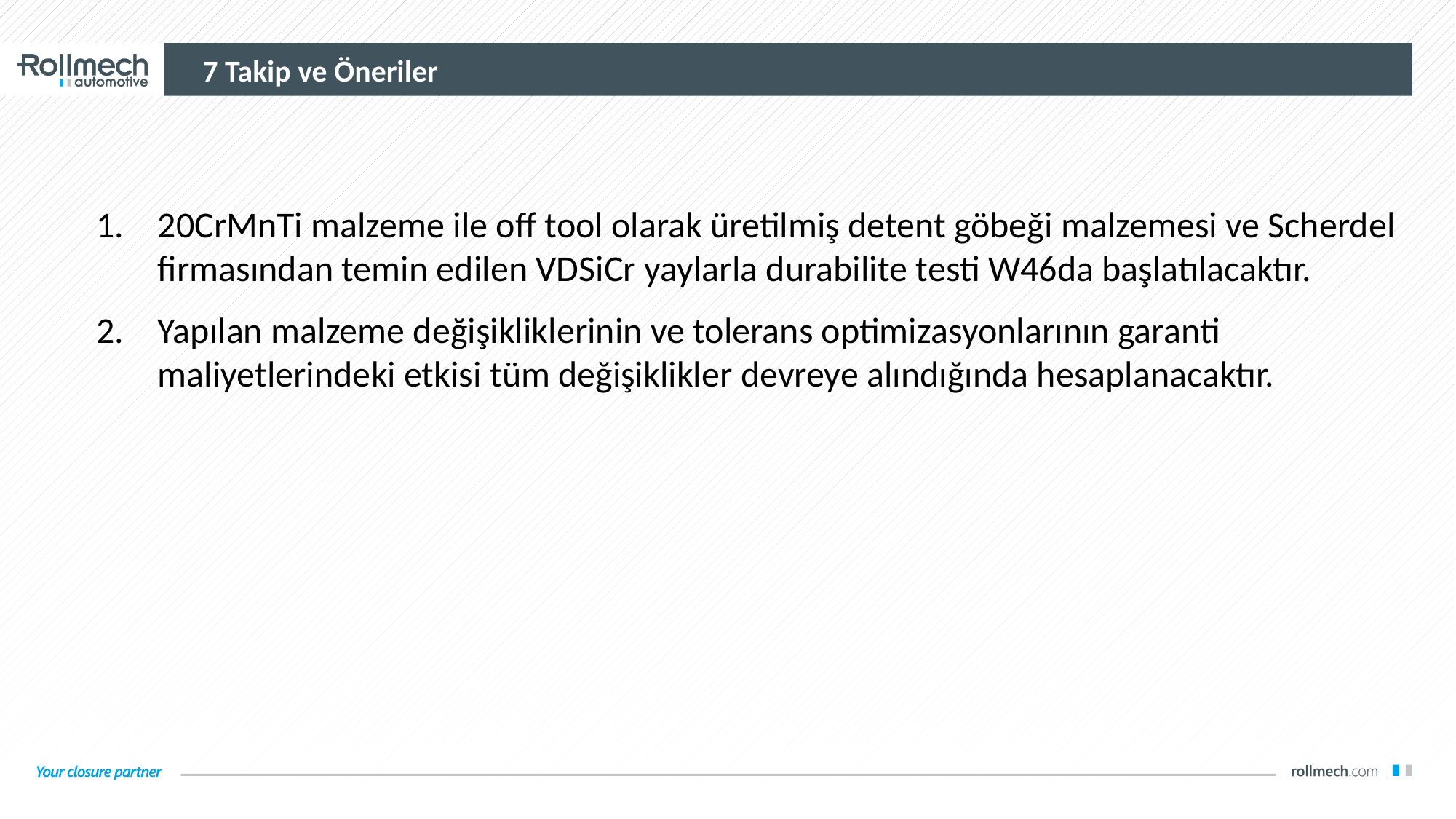

7 Takip ve Öneriler
20CrMnTi malzeme ile off tool olarak üretilmiş detent göbeği malzemesi ve Scherdel firmasından temin edilen VDSiCr yaylarla durabilite testi W46da başlatılacaktır.
Yapılan malzeme değişikliklerinin ve tolerans optimizasyonlarının garanti maliyetlerindeki etkisi tüm değişiklikler devreye alındığında hesaplanacaktır.